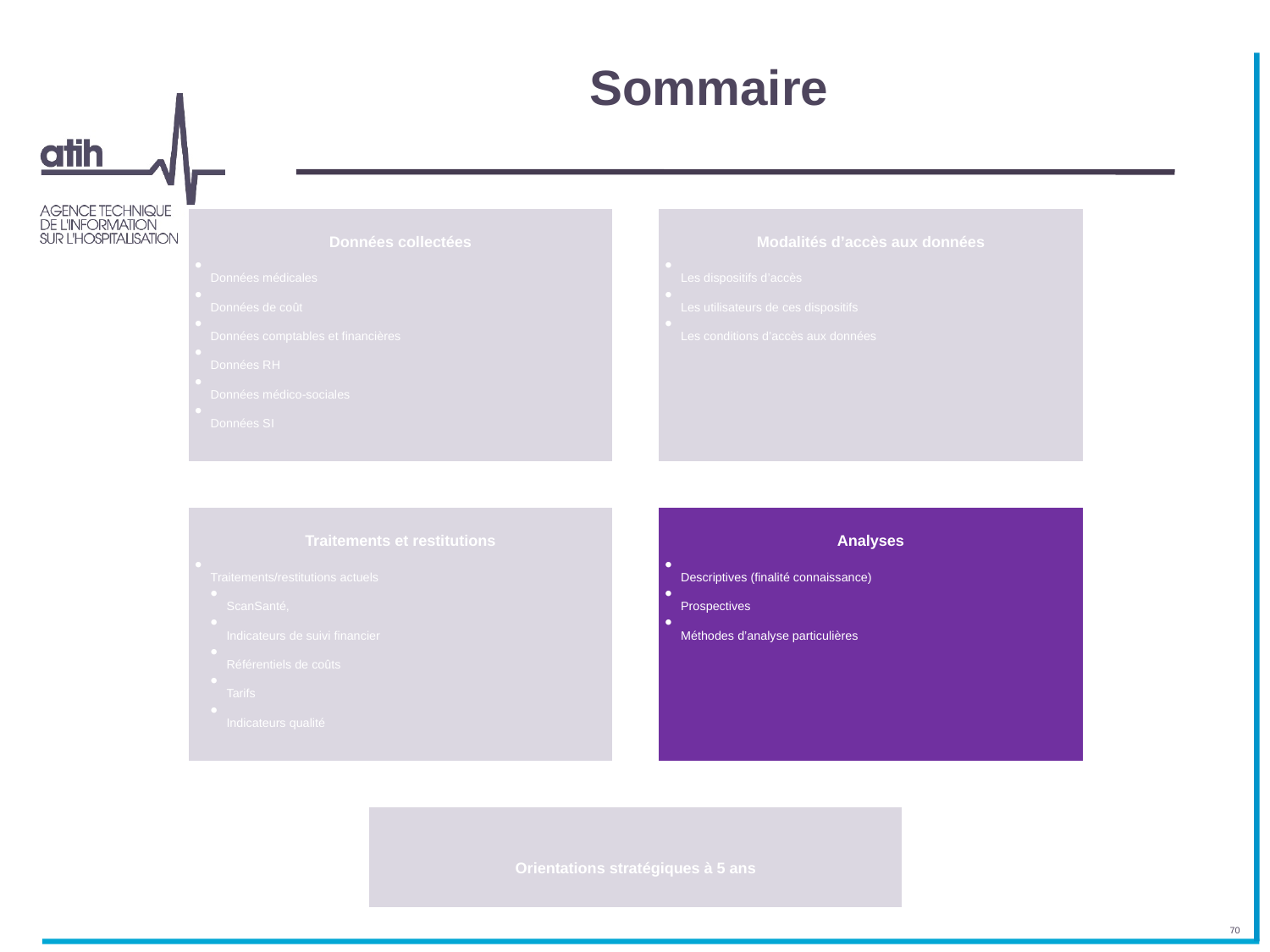

# Sommaire
Données collectées
Données médicales
Données de coût
Données comptables et financières
Données RH
Données médico-sociales
Données SI
Modalités d’accès aux données
Les dispositifs d’accès
Les utilisateurs de ces dispositifs
Les conditions d’accès aux données
Traitements et restitutions
Traitements/restitutions actuels
ScanSanté,
Indicateurs de suivi financier
Référentiels de coûts
Tarifs
Indicateurs qualité

Traitements/restitutions à venir
Analyses
Descriptives (finalité connaissance)
Prospectives
Méthodes d’analyse particulières

Orientations stratégiques à 5 ans
70